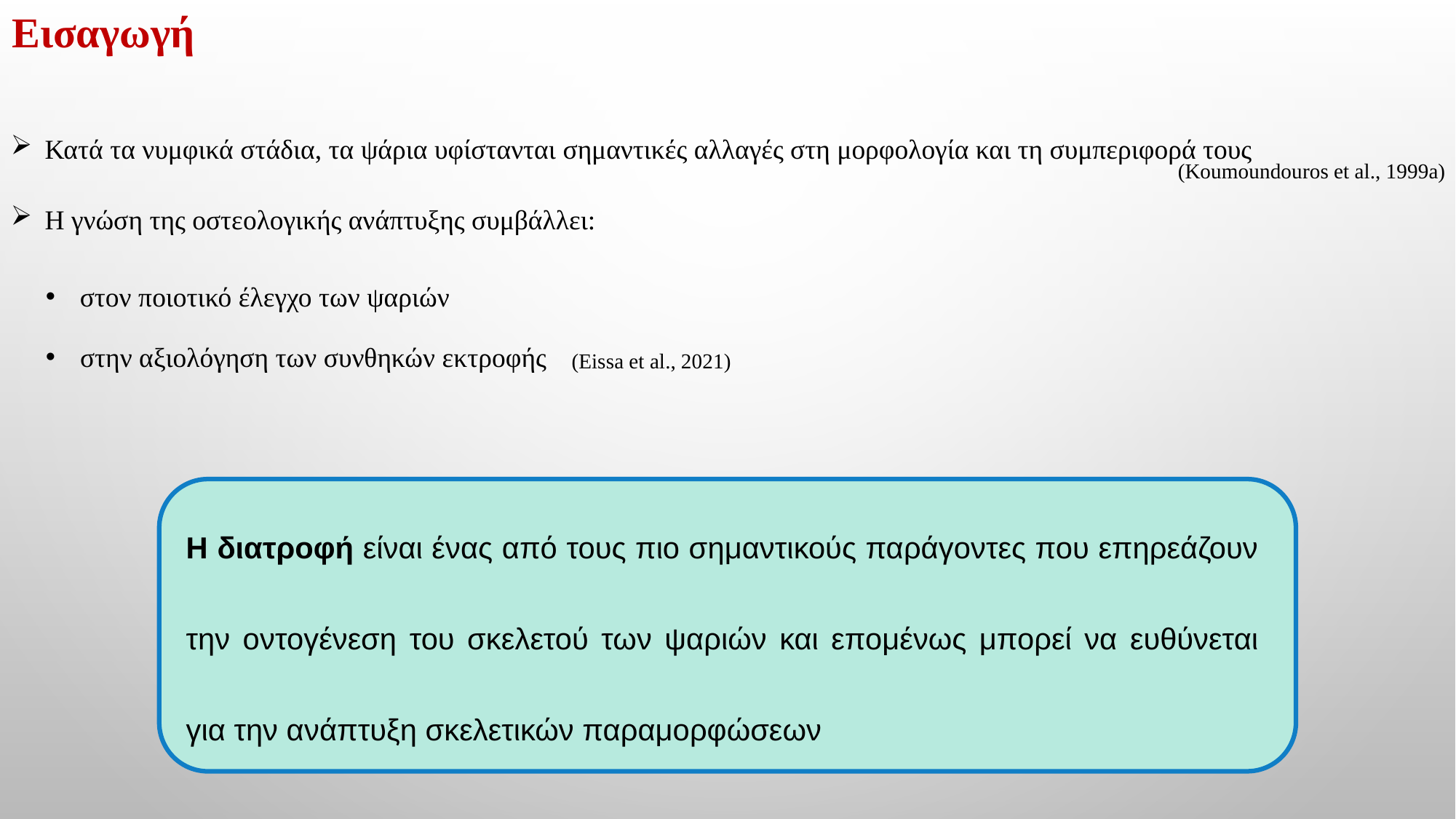

Εισαγωγή
Κατά τα νυμφικά στάδια, τα ψάρια υφίστανται σημαντικές αλλαγές στη μορφολογία και τη συμπεριφορά τους
(Koumoundouros et al., 1999a)
Η γνώση της οστεολογικής ανάπτυξης συμβάλλει:
στον ποιοτικό έλεγχο των ψαριών
στην αξιολόγηση των συνθηκών εκτροφής
(Eissa et al., 2021)
Η διατροφή είναι ένας από τους πιο σημαντικούς παράγοντες που επηρεάζουν την οντογένεση του σκελετού των ψαριών και επομένως μπορεί να ευθύνεται για την ανάπτυξη σκελετικών παραμορφώσεων